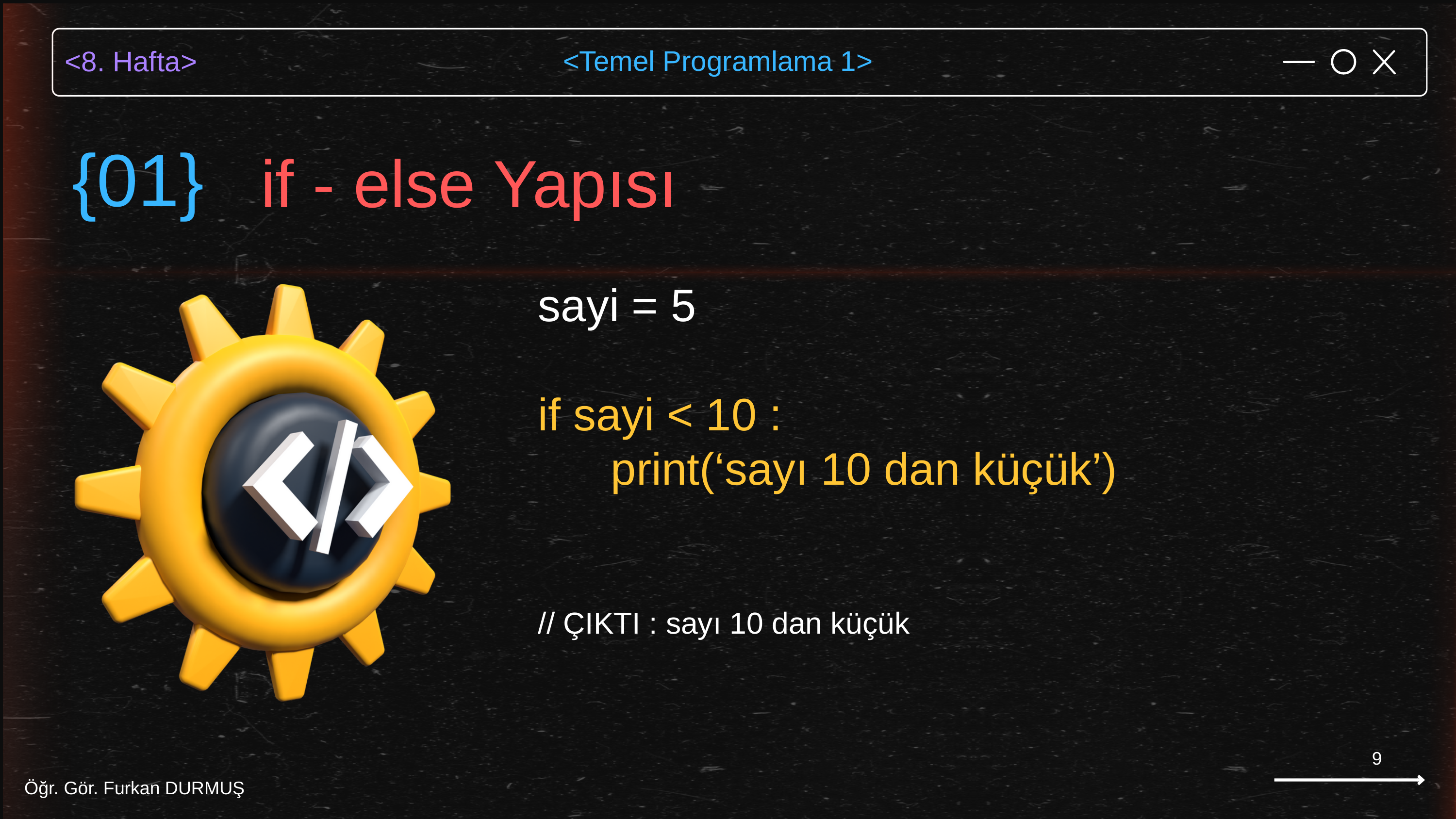

if - else Yapısı
{01}
sayi = 5

if sayi < 10 :
	print(‘sayı 10 dan küçük’)

// ÇIKTI : sayı 10 dan küçük

9